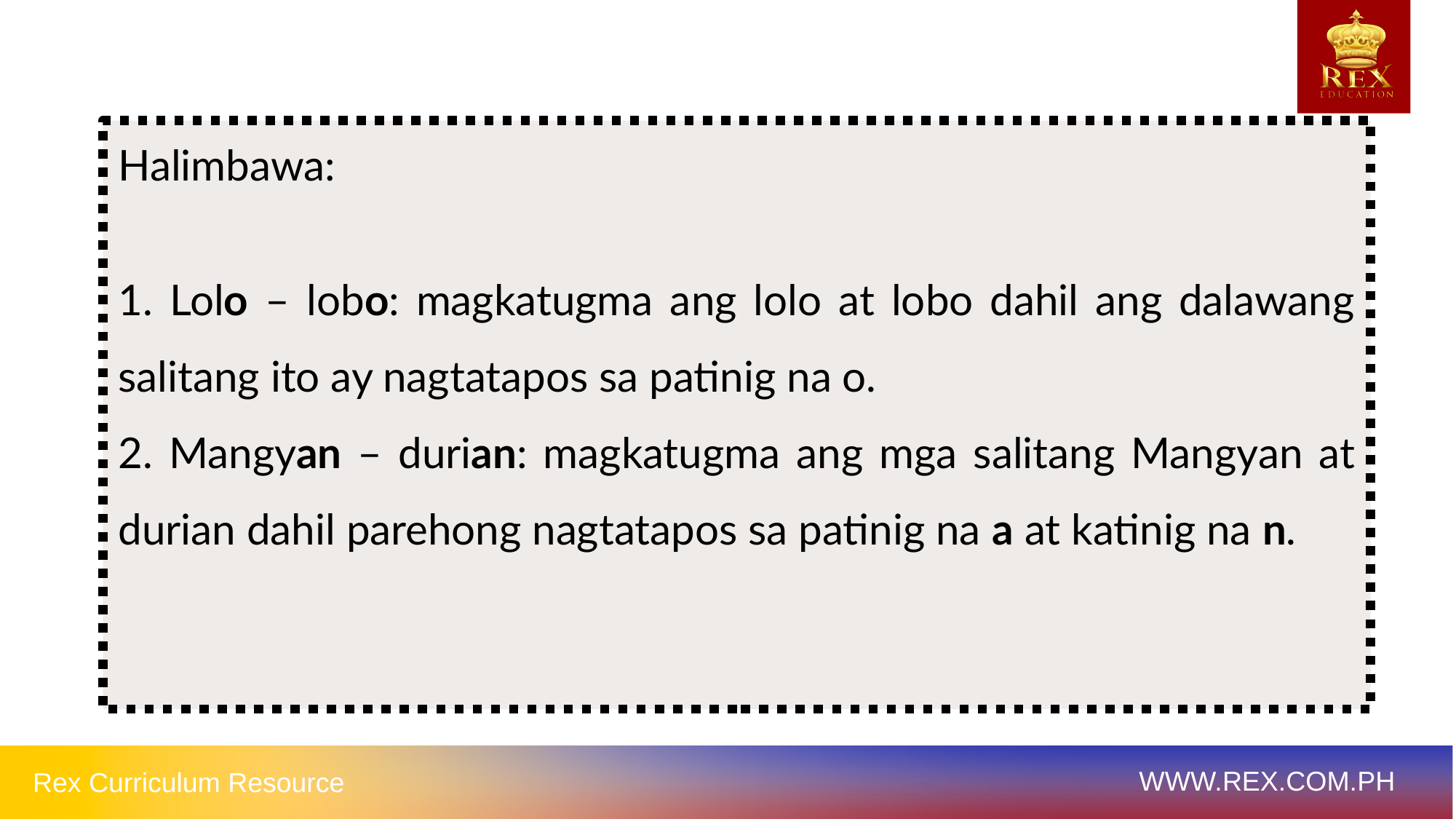

Halimbawa:

1. Lolo – lobo: magkatugma ang lolo at lobo dahil ang dalawang salitang ito ay nagtatapos sa patinig na o.
2. Mangyan – durian: magkatugma ang mga salitang Mangyan at durian dahil parehong nagtatapos sa patinig na a at katinig na n.